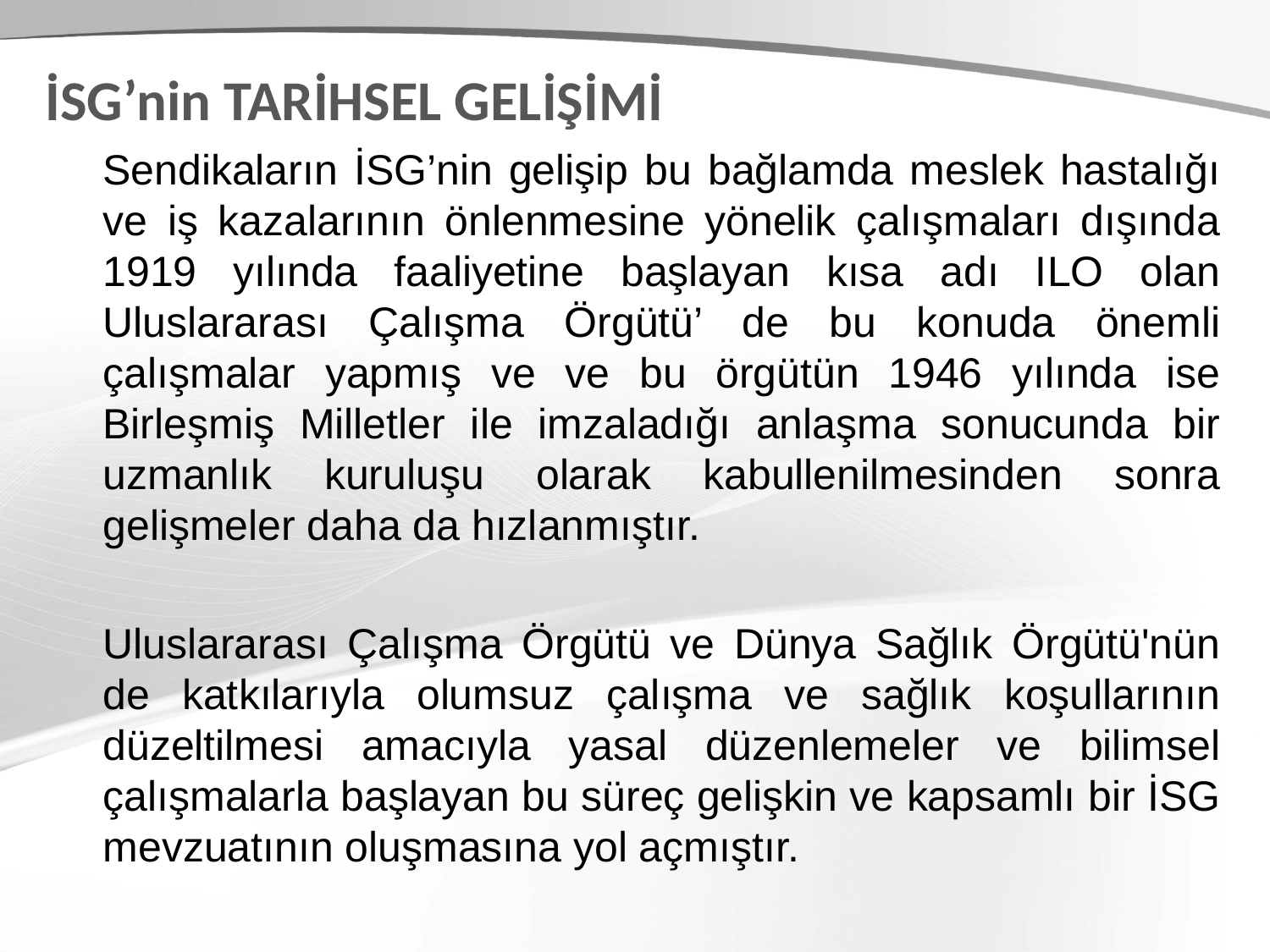

İSG’nin TARİHSEL GELİŞİMİ
Sendikaların İSG’nin gelişip bu bağlamda meslek hastalığı ve iş kazalarının önlenmesine yönelik çalışmaları dışında 1919 yılında faaliyetine başlayan kısa adı ILO olan Uluslararası Çalışma Örgütü’ de bu konuda önemli çalışmalar yapmış ve ve bu örgütün 1946 yılında ise Birleşmiş Milletler ile imzaladığı anlaşma sonucunda bir uzmanlık kuruluşu olarak kabullenilmesinden sonra gelişmeler daha da hızlanmıştır.

Uluslararası Çalışma Örgütü ve Dünya Sağlık Örgütü'nün de katkılarıyla olumsuz çalışma ve sağlık koşullarının düzeltilmesi amacıyla yasal düzenlemeler ve bilimsel çalışmalarla başlayan bu süreç gelişkin ve kapsamlı bir İSG mevzuatının oluşmasına yol açmıştır.